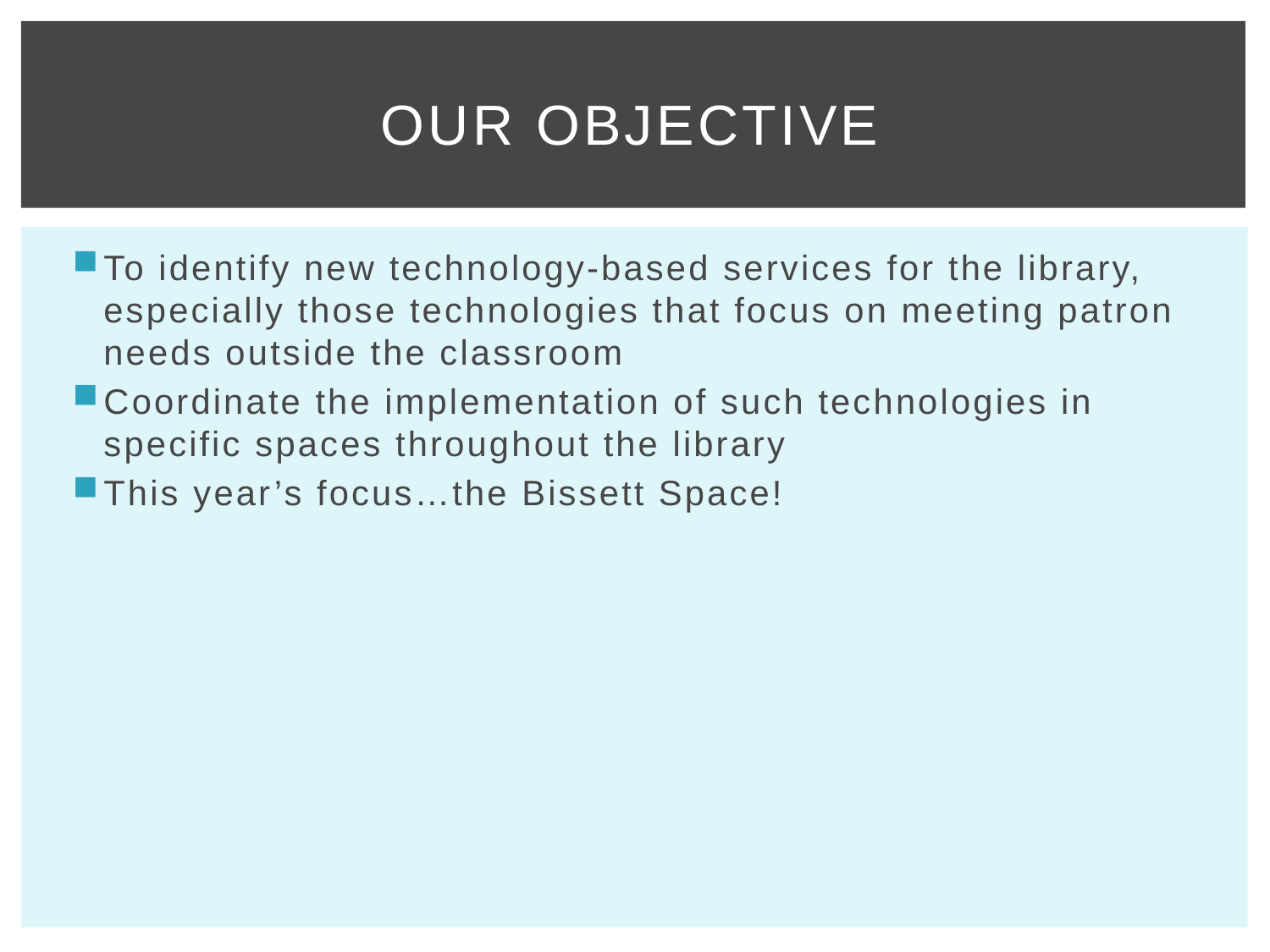

# Our objective
To identify new technology-based services for the library, especially those technologies that focus on meeting patron needs outside the classroom
Coordinate the implementation of such technologies in specific spaces throughout the library
This year’s focus…the Bissett Space!